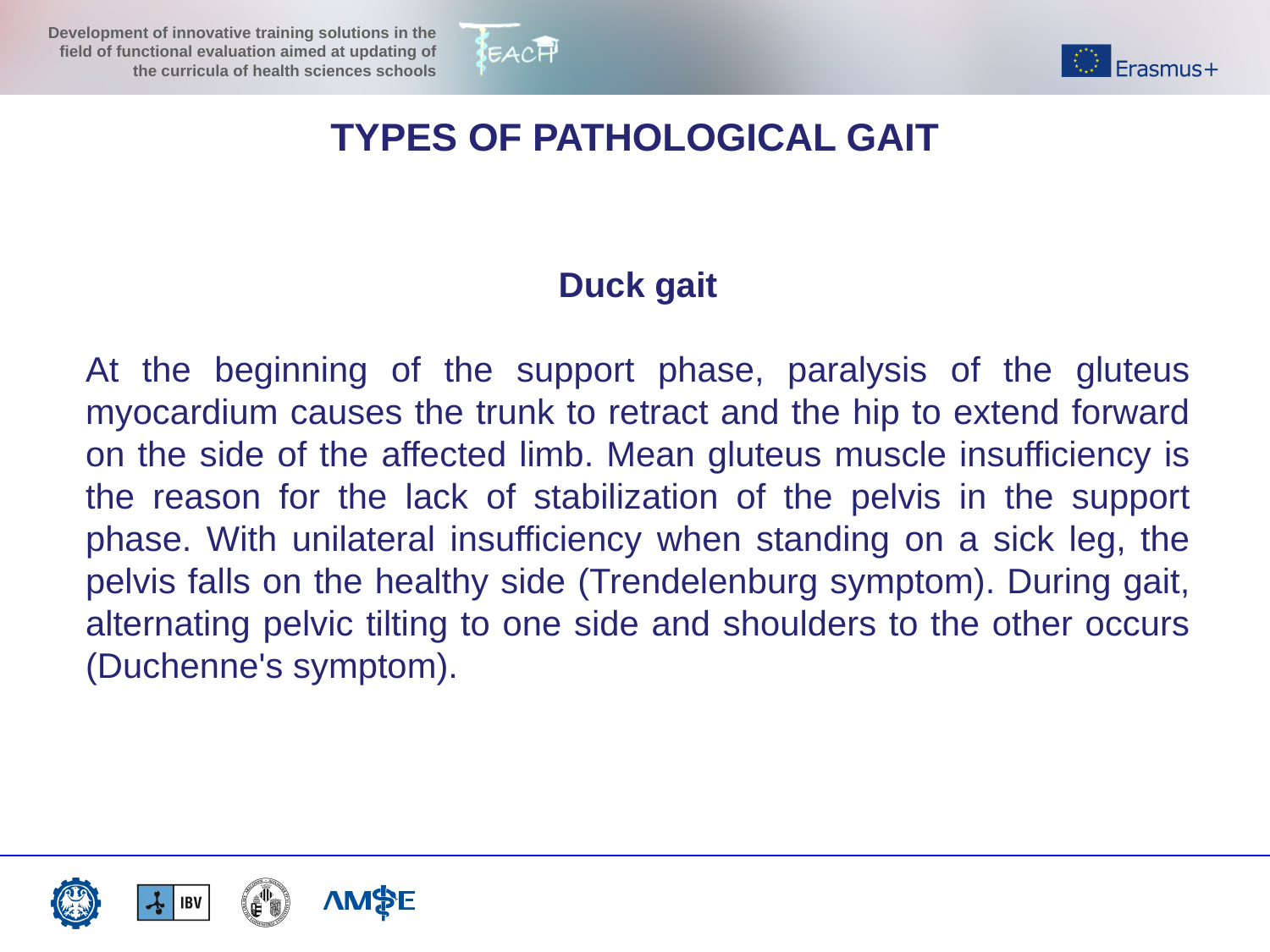

TYPES OF PATHOLOGICAL GAIT
Duck gait

At the beginning of the support phase, paralysis of the gluteus myocardium causes the trunk to retract and the hip to extend forward on the side of the affected limb. Mean gluteus muscle insufficiency is the reason for the lack of stabilization of the pelvis in the support phase. With unilateral insufficiency when standing on a sick leg, the pelvis falls on the healthy side (Trendelenburg symptom). During gait, alternating pelvic tilting to one side and shoulders to the other occurs (Duchenne's symptom).